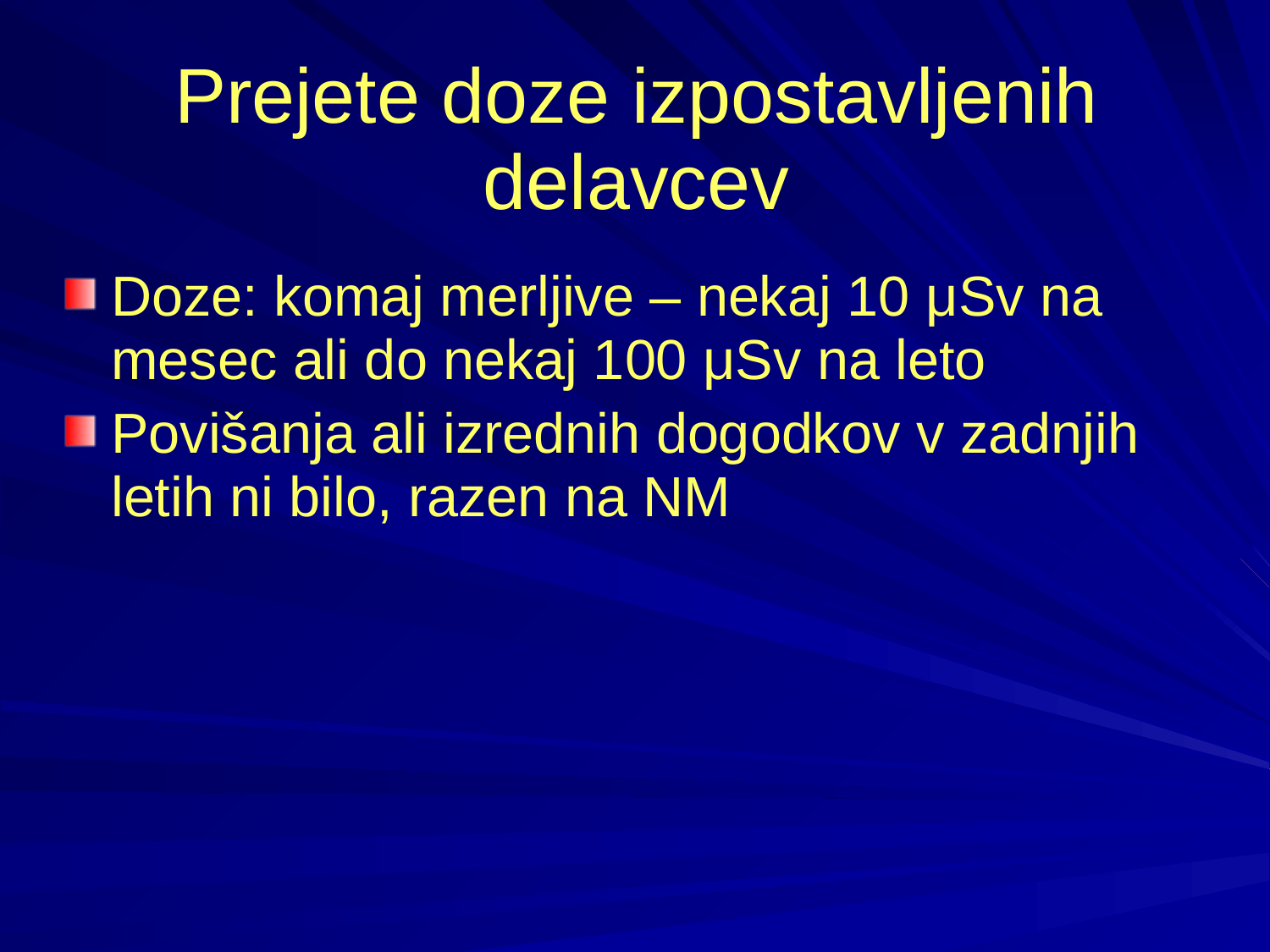

# Prejete doze izpostavljenih delavcev
Doze: komaj merljive – nekaj 10 μSv na mesec ali do nekaj 100 μSv na leto
Povišanja ali izrednih dogodkov v zadnjih letih ni bilo, razen na NM